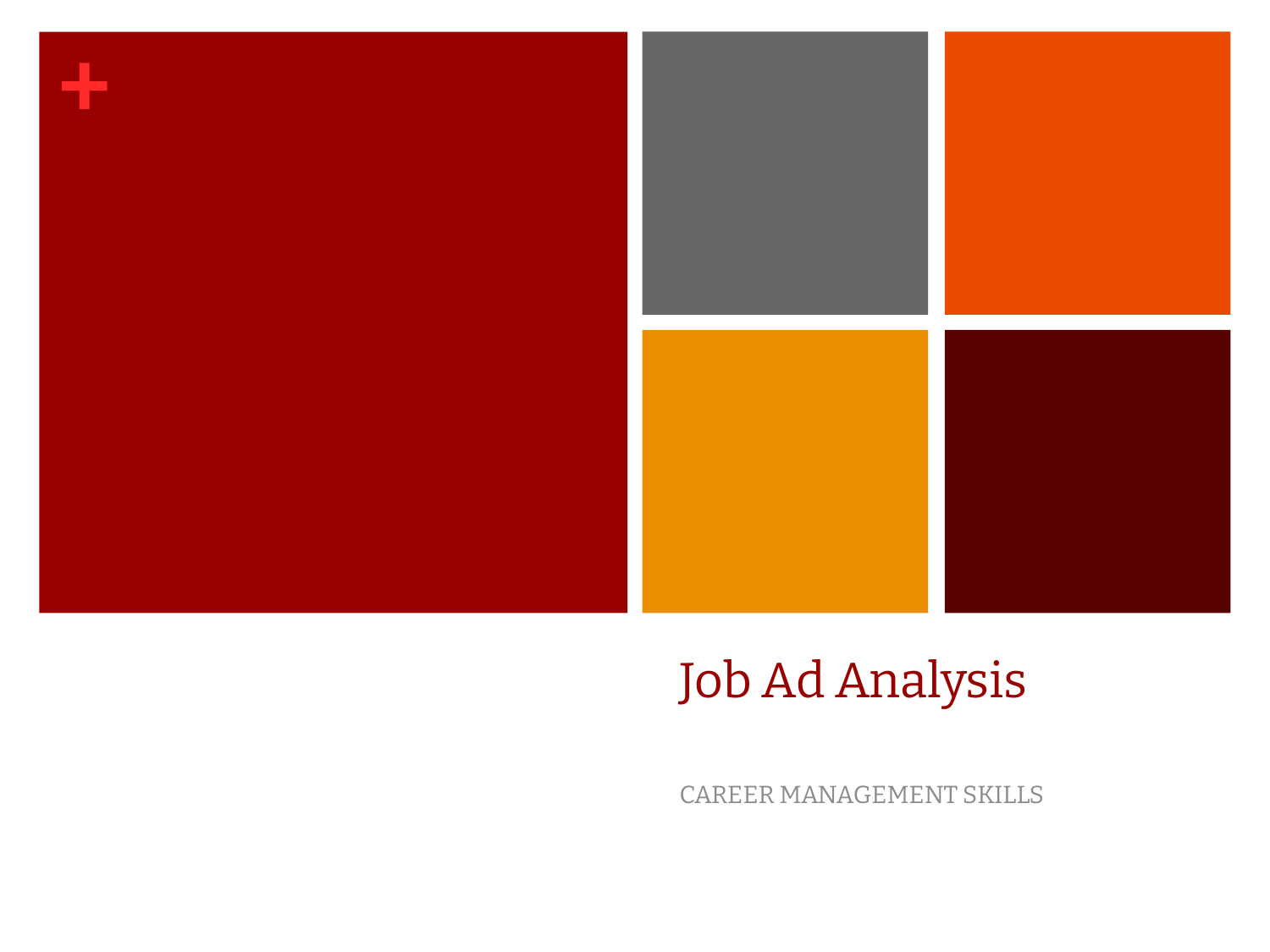

# Job Ad Analysis

CAREER MANAGEMENT SKILLS